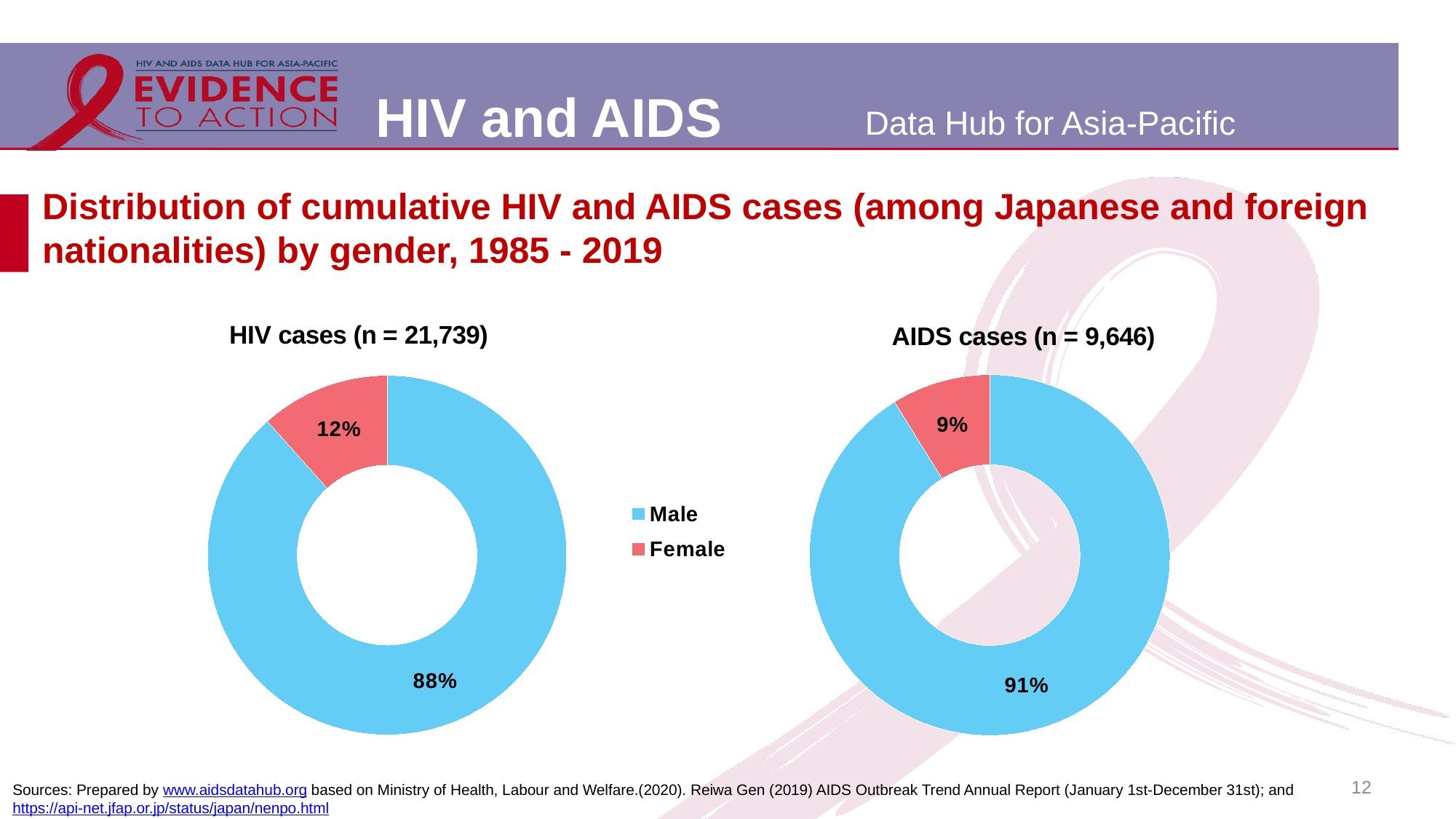

# Distribution of cumulative HIV and AIDS cases (among Japanese and foreign nationalities) by gender, 1985 - 2019

### Chart: HIV cases (n = 21,739)

| Category |  |
|---|---|
| Male | 19216.0 |
| Female | 2523.0 |

### Chart: AIDS cases (n = 9,646)

| Category |  |
|---|---|
| Male | 8793.0 |
| Female | 853.0 |
12
Sources: Prepared by www.aidsdatahub.org based on Ministry of Health, Labour and Welfare.(2020). Reiwa Gen (2019) AIDS Outbreak Trend Annual Report (January 1st-December 31st); and https://api-net.jfap.or.jp/status/japan/nenpo.html